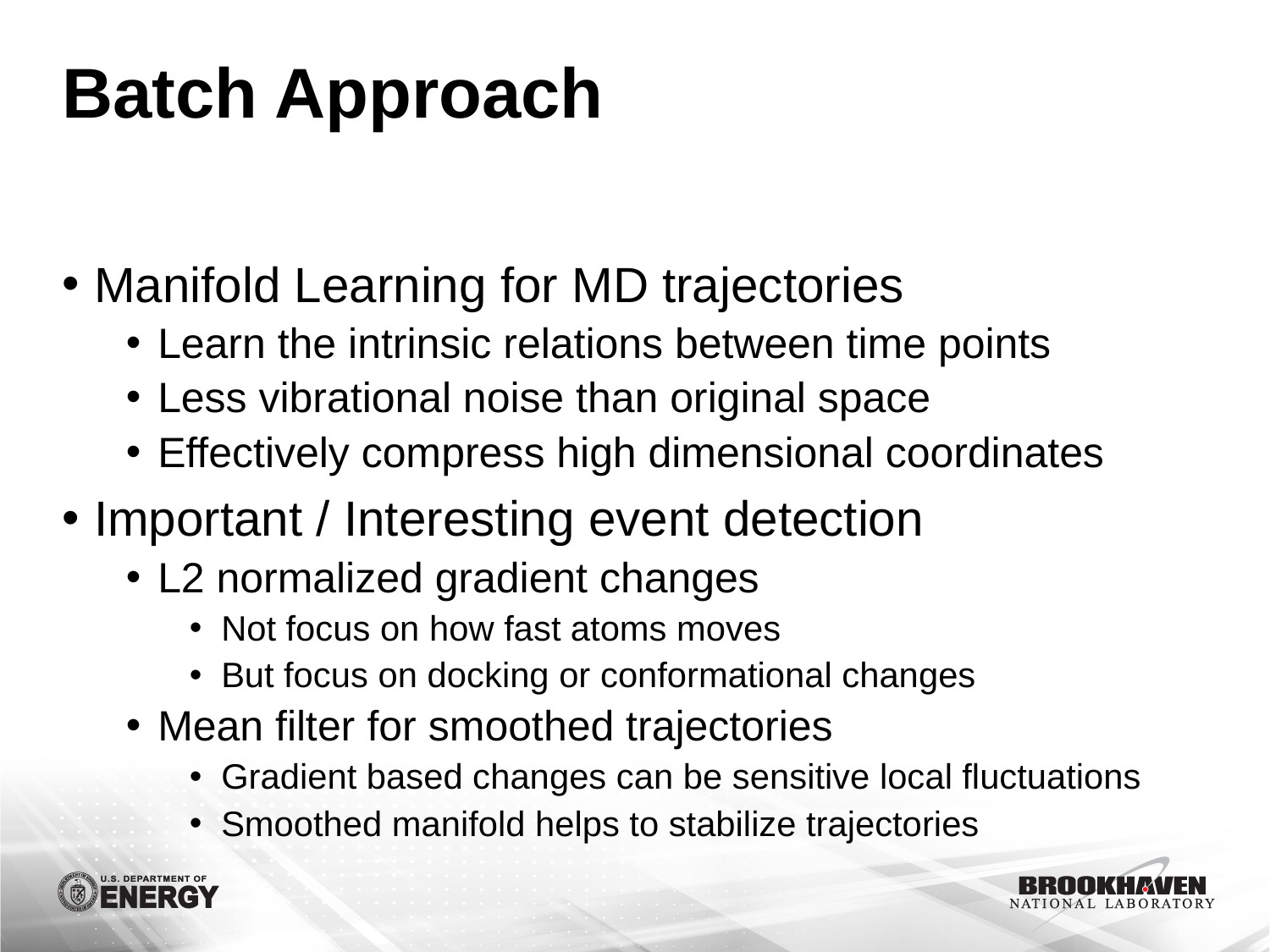

# Batch Approach
Manifold Learning for MD trajectories
Learn the intrinsic relations between time points
Less vibrational noise than original space
Effectively compress high dimensional coordinates
Important / Interesting event detection
L2 normalized gradient changes
Not focus on how fast atoms moves
But focus on docking or conformational changes
Mean filter for smoothed trajectories
Gradient based changes can be sensitive local fluctuations
Smoothed manifold helps to stabilize trajectories